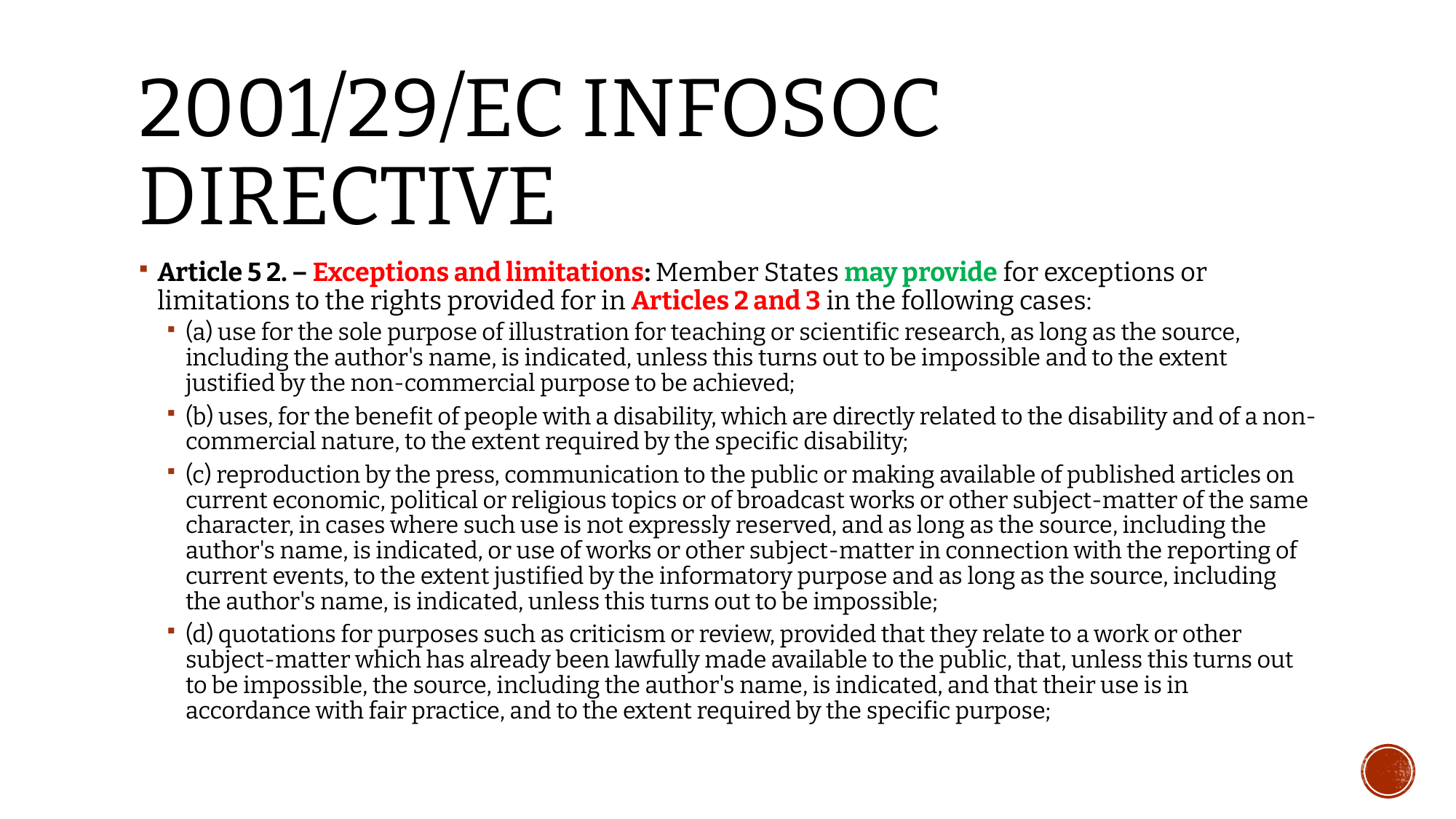

# 2001/29/EC Infosoc Directive
Article 5 2. – Exceptions and limitations: Member States may provide for exceptions or limitations to the rights provided for in Articles 2 and 3 in the following cases:
(a) use for the sole purpose of illustration for teaching or scientific research, as long as the source, including the author's name, is indicated, unless this turns out to be impossible and to the extent justified by the non-commercial purpose to be achieved;
(b) uses, for the benefit of people with a disability, which are directly related to the disability and of a non-commercial nature, to the extent required by the specific disability;
(c) reproduction by the press, communication to the public or making available of published articles on current economic, political or religious topics or of broadcast works or other subject-matter of the same character, in cases where such use is not expressly reserved, and as long as the source, including the author's name, is indicated, or use of works or other subject-matter in connection with the reporting of current events, to the extent justified by the informatory purpose and as long as the source, including the author's name, is indicated, unless this turns out to be impossible;
(d) quotations for purposes such as criticism or review, provided that they relate to a work or other subject-matter which has already been lawfully made available to the public, that, unless this turns out to be impossible, the source, including the author's name, is indicated, and that their use is in accordance with fair practice, and to the extent required by the specific purpose;